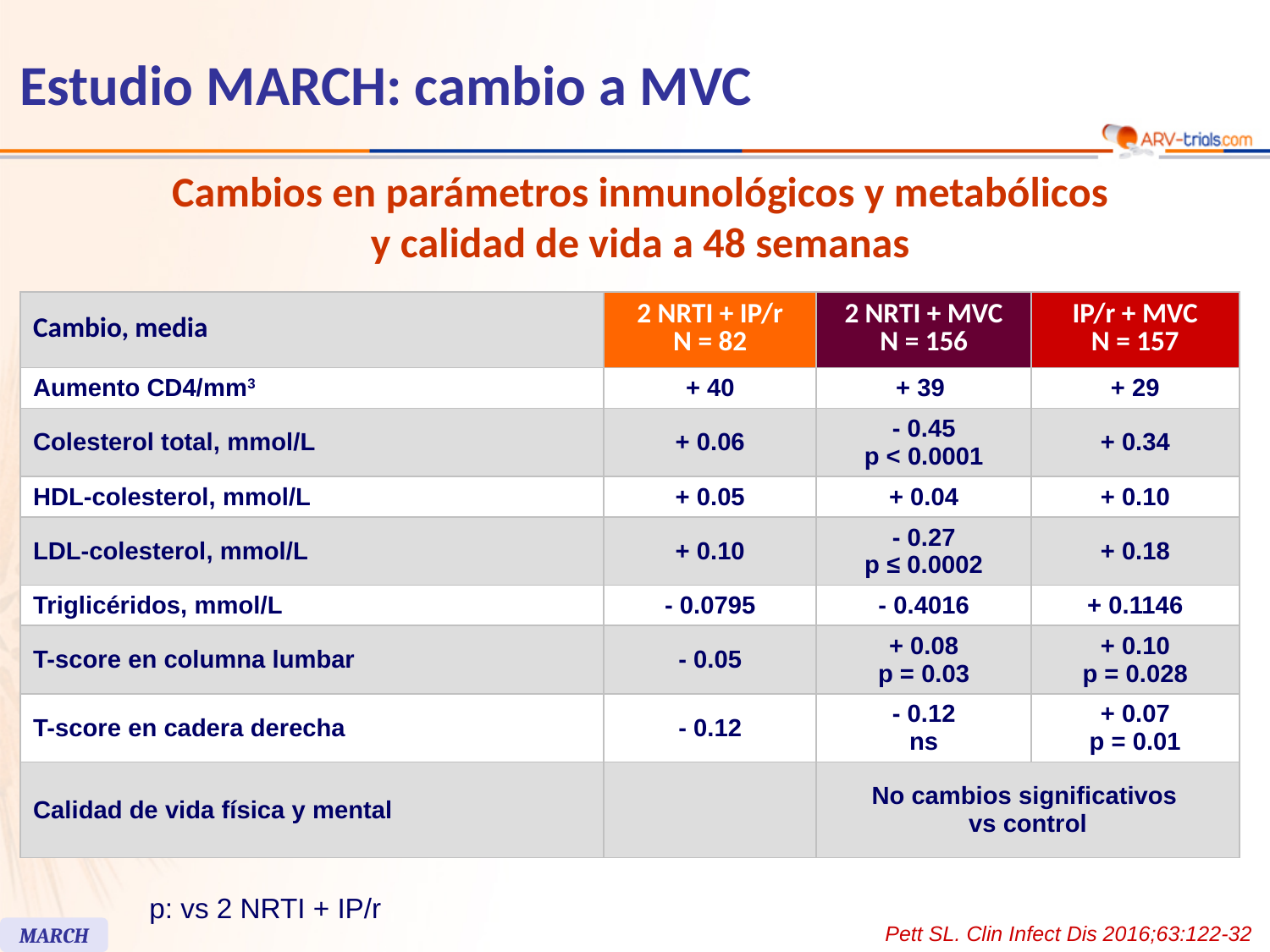

# Estudio MARCH: cambio a MVC
Cambios en parámetros inmunológicos y metabólicos
y calidad de vida a 48 semanas
| Cambio, media | 2 NRTI + IP/r N = 82 | 2 NRTI + MVC N = 156 | IP/r + MVC N = 157 |
| --- | --- | --- | --- |
| Aumento CD4/mm3 | + 40 | + 39 | + 29 |
| Colesterol total, mmol/L | + 0.06 | - 0.45 p < 0.0001 | + 0.34 |
| HDL-colesterol, mmol/L | + 0.05 | + 0.04 | + 0.10 |
| LDL-colesterol, mmol/L | + 0.10 | - 0.27 p ≤ 0.0002 | + 0.18 |
| Triglicéridos, mmol/L | - 0.0795 | - 0.4016 | + 0.1146 |
| T-score en columna lumbar | - 0.05 | + 0.08 p = 0.03 | + 0.10 p = 0.028 |
| T-score en cadera derecha | - 0.12 | - 0.12 ns | + 0.07 p = 0.01 |
| Calidad de vida física y mental |  | No cambios significativos vs control |  |
p: vs 2 NRTI + IP/r
Pett SL. Clin Infect Dis 2016;63:122-32
MARCH